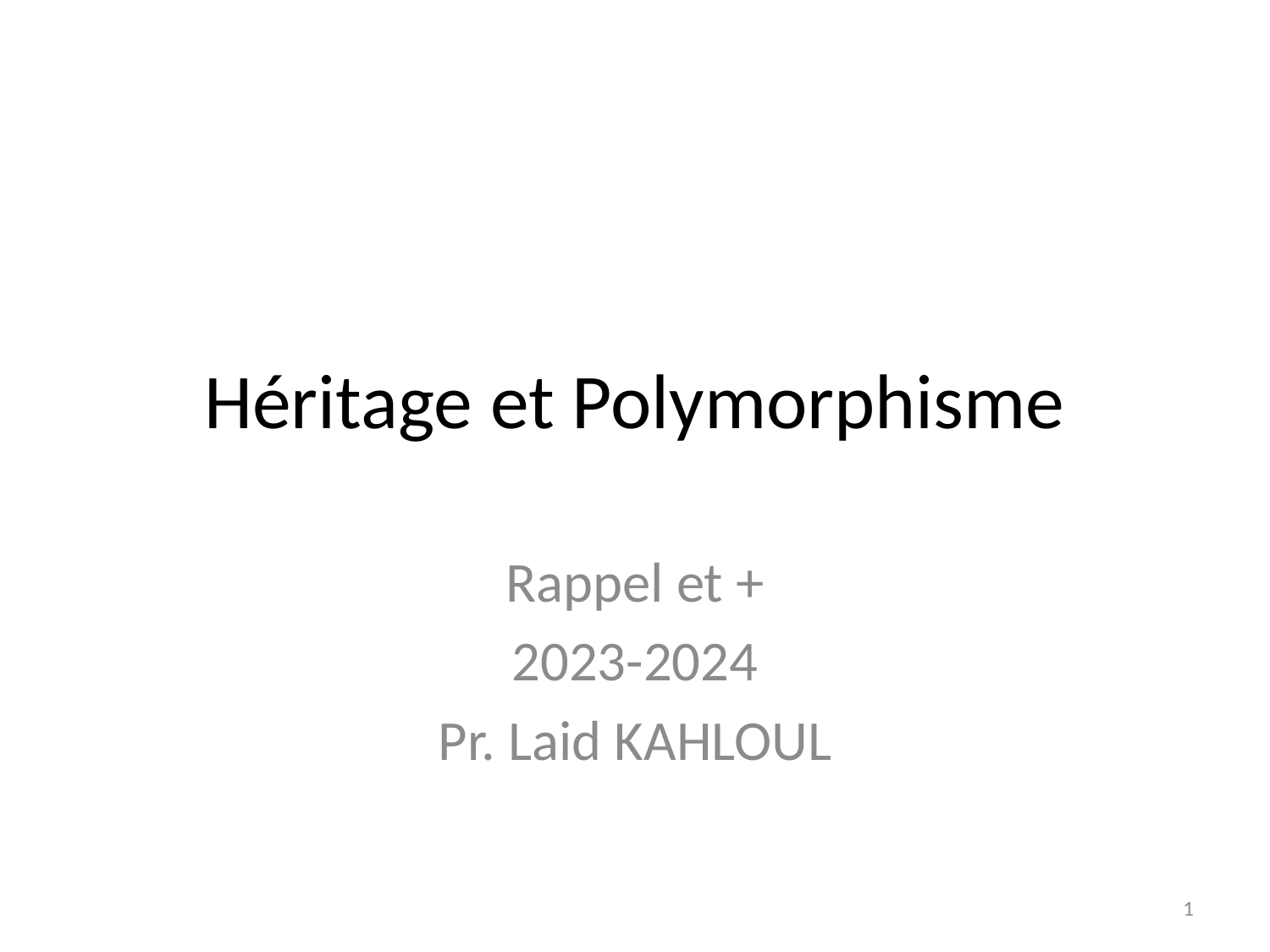

# Héritage et Polymorphisme
Rappel et +
2023-2024
Pr. Laid KAHLOUL
1